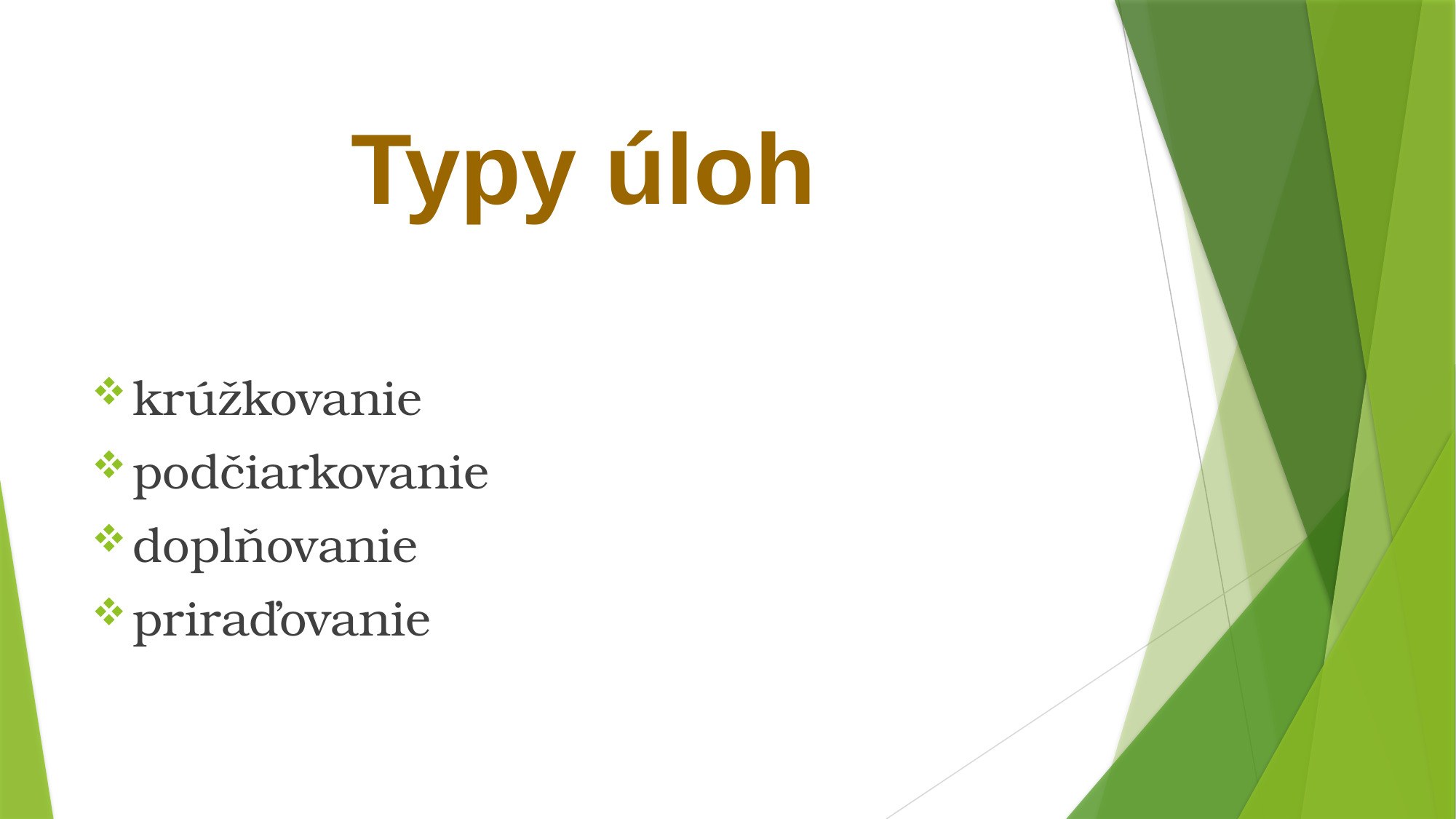

# Typy úloh
krúžkovanie
podčiarkovanie
doplňovanie
priraďovanie